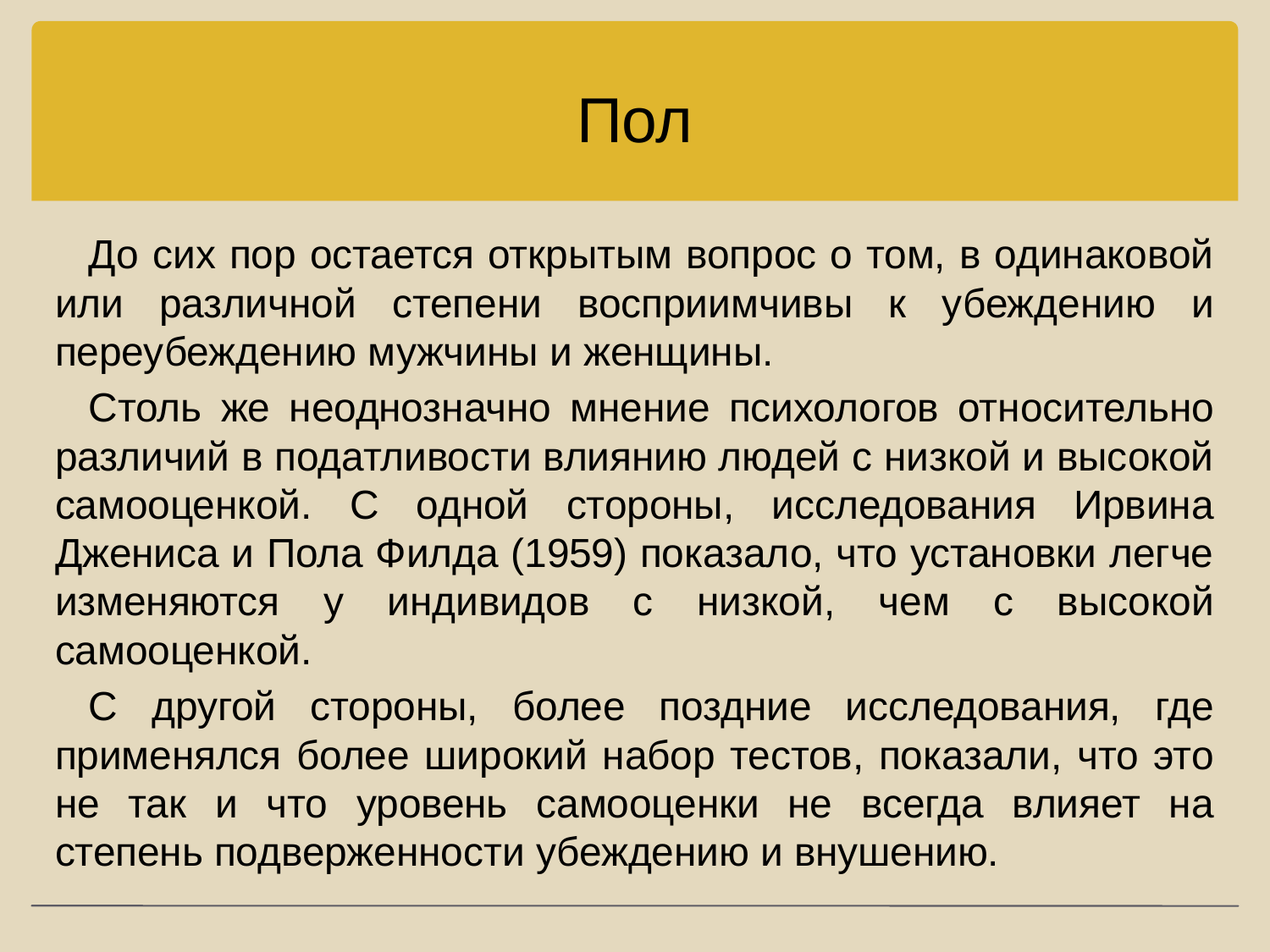

# Пол
До сих пор остается открытым вопрос о том, в одинаковой или различной степени восприимчивы к убеждению и переубеждению мужчины и женщины.
Столь же неоднозначно мнение психологов относительно различий в податливости влиянию людей с низкой и высокой самооценкой. С одной стороны, исследования Ирвина Джениса и Пола Филда (1959) показало, что установки легче изменяются у индивидов с низкой, чем с высокой самооценкой.
С другой стороны, более поздние исследования, где применялся более широкий набор тестов, показали, что это не так и что уровень самооценки не всегда влияет на степень подверженности убеждению и внушению.